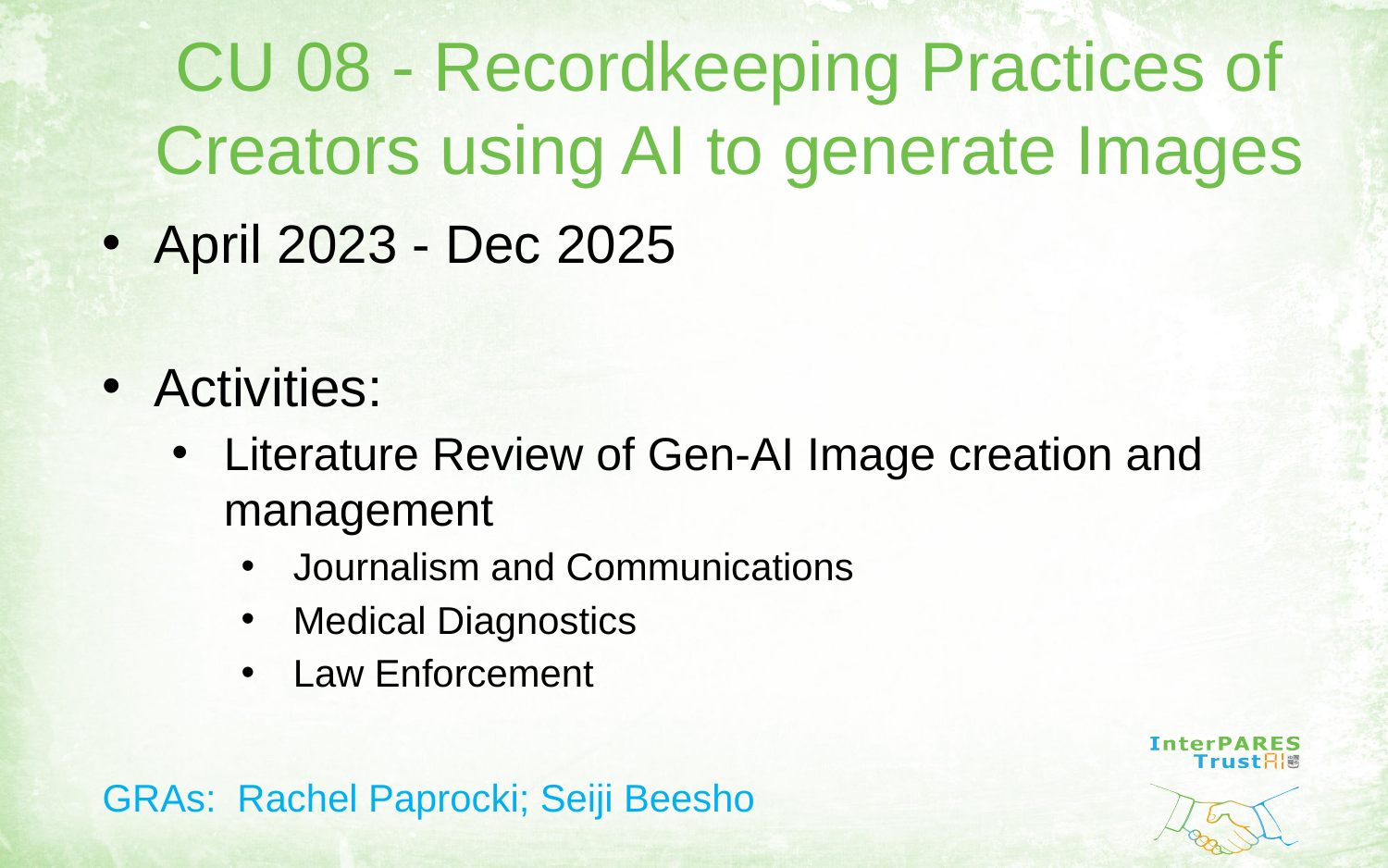

# CU 08 - Recordkeeping Practices of Creators using AI to generate Images
April 2023 - Dec 2025

Activities:
Literature Review of Gen-AI Image creation and management
Journalism and Communications
Medical Diagnostics
Law Enforcement

GRAs:  Rachel Paprocki; Seiji Beesho